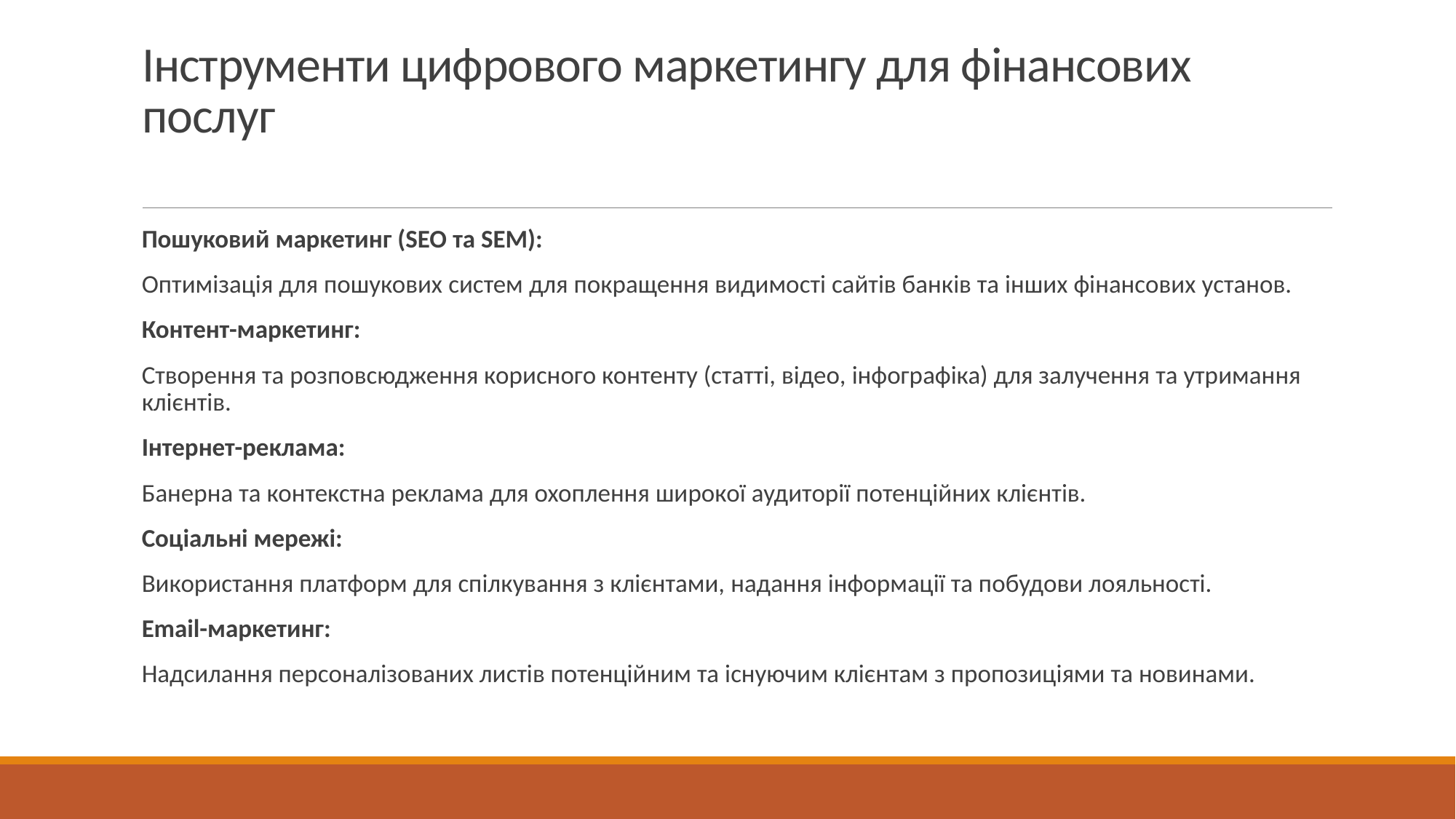

# Інструменти цифрового маркетингу для фінансових послуг
Пошуковий маркетинг (SEO та SEM):
Оптимізація для пошукових систем для покращення видимості сайтів банків та інших фінансових установ.
Контент-маркетинг:
Створення та розповсюдження корисного контенту (статті, відео, інфографіка) для залучення та утримання клієнтів.
Інтернет-реклама:
Банерна та контекстна реклама для охоплення широкої аудиторії потенційних клієнтів.
Соціальні мережі:
Використання платформ для спілкування з клієнтами, надання інформації та побудови лояльності.
Email-маркетинг:
Надсилання персоналізованих листів потенційним та існуючим клієнтам з пропозиціями та новинами.